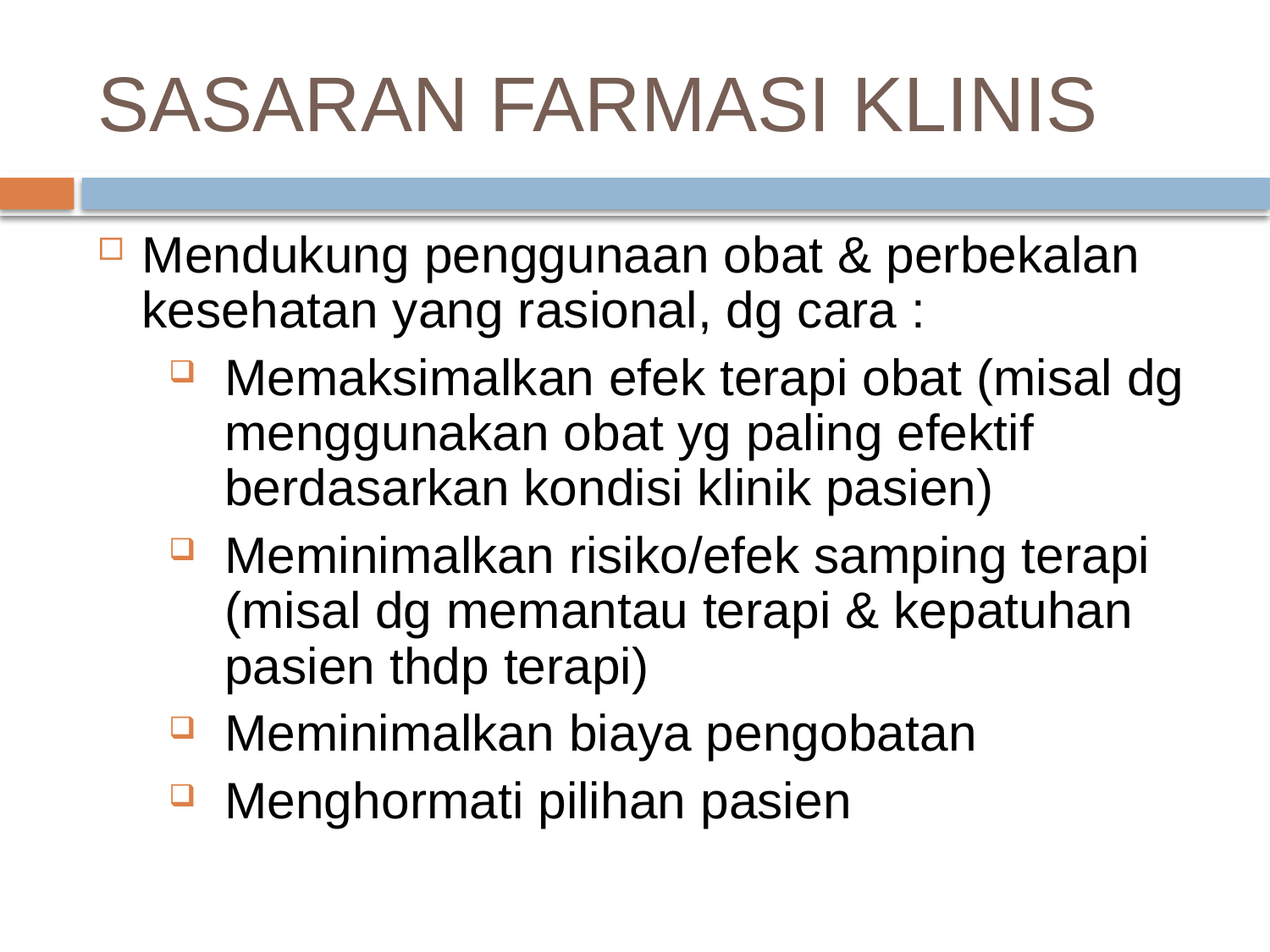

# SASARAN FARMASI KLINIS
Mendukung penggunaan obat & perbekalan kesehatan yang rasional, dg cara :
Memaksimalkan efek terapi obat (misal dg menggunakan obat yg paling efektif berdasarkan kondisi klinik pasien)
Meminimalkan risiko/efek samping terapi (misal dg memantau terapi & kepatuhan pasien thdp terapi)
Meminimalkan biaya pengobatan
Menghormati pilihan pasien